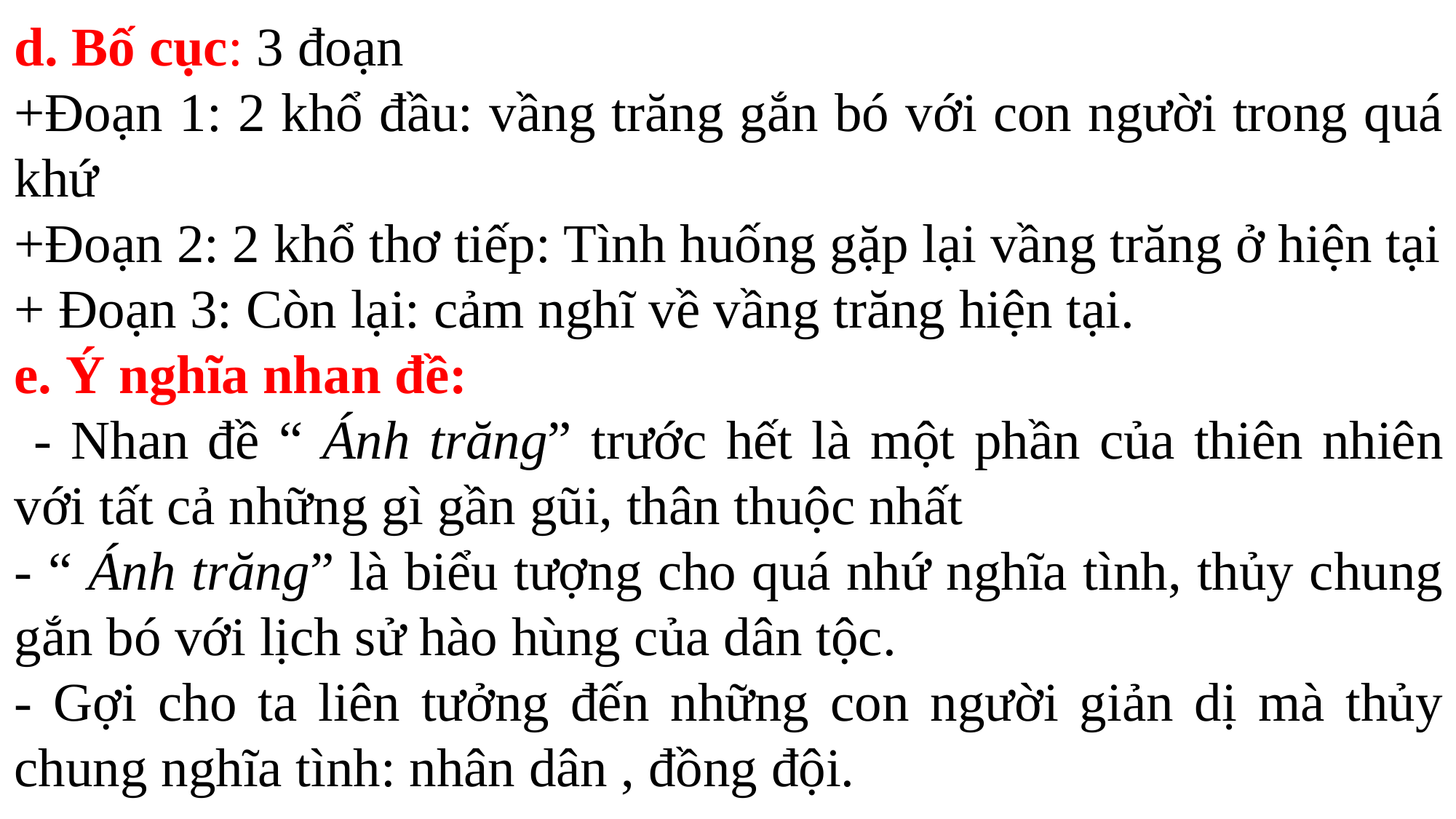

d. Bố cục: 3 đoạn
+Đoạn 1: 2 khổ đầu: vầng trăng gắn bó với con người trong quá khứ
+Đoạn 2: 2 khổ thơ tiếp: Tình huống gặp lại vầng trăng ở hiện tại
+ Đoạn 3: Còn lại: cảm nghĩ về vầng trăng hiện tại.
e. Ý nghĩa nhan đề:
 - Nhan đề “ Ánh trăng” trước hết là một phần của thiên nhiên với tất cả những gì gần gũi, thân thuộc nhất
- “ Ánh trăng” là biểu tượng cho quá nhứ nghĩa tình, thủy chung gắn bó với lịch sử hào hùng của dân tộc.
- Gợi cho ta liên tưởng đến những con người giản dị mà thủy chung nghĩa tình: nhân dân , đồng đội.